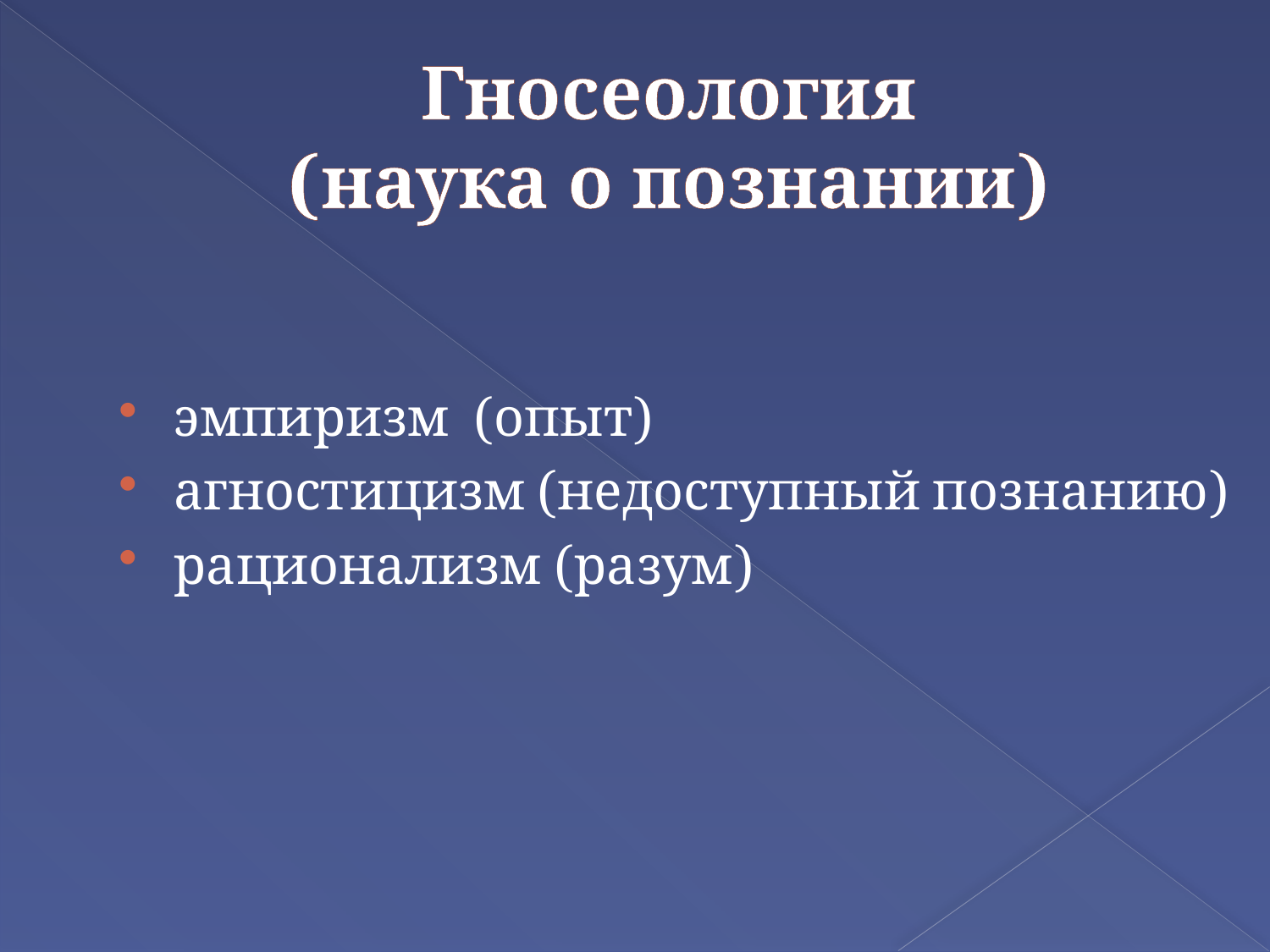

# Гносеология (наука о познании)
эмпиризм  (опыт)
агностицизм (недоступный познанию)
рационализм (разум)